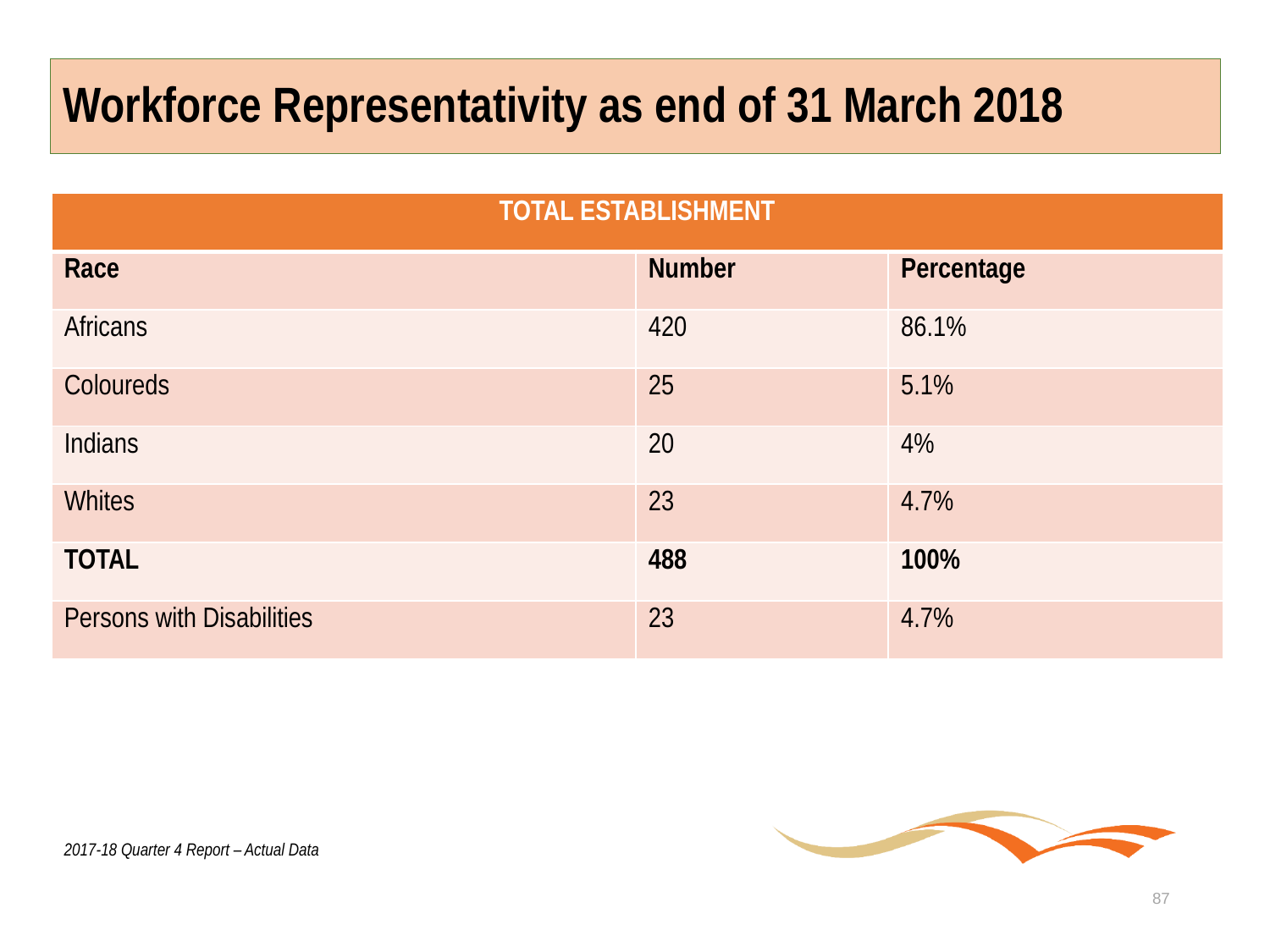

# Workforce Representativity as end of 31 March 2018
| TOTAL ESTABLISHMENT |  |  |
| --- | --- | --- |
| Race | Number | Percentage |
| Africans | 420 | 86.1% |
| Coloureds | 25 | 5.1% |
| Indians | 20 | 4% |
| Whites | 23 | 4.7% |
| TOTAL | 488 | 100% |
| Persons with Disabilities | 23 | 4.7% |
2017-18 Quarter 4 Report – Actual Data
87